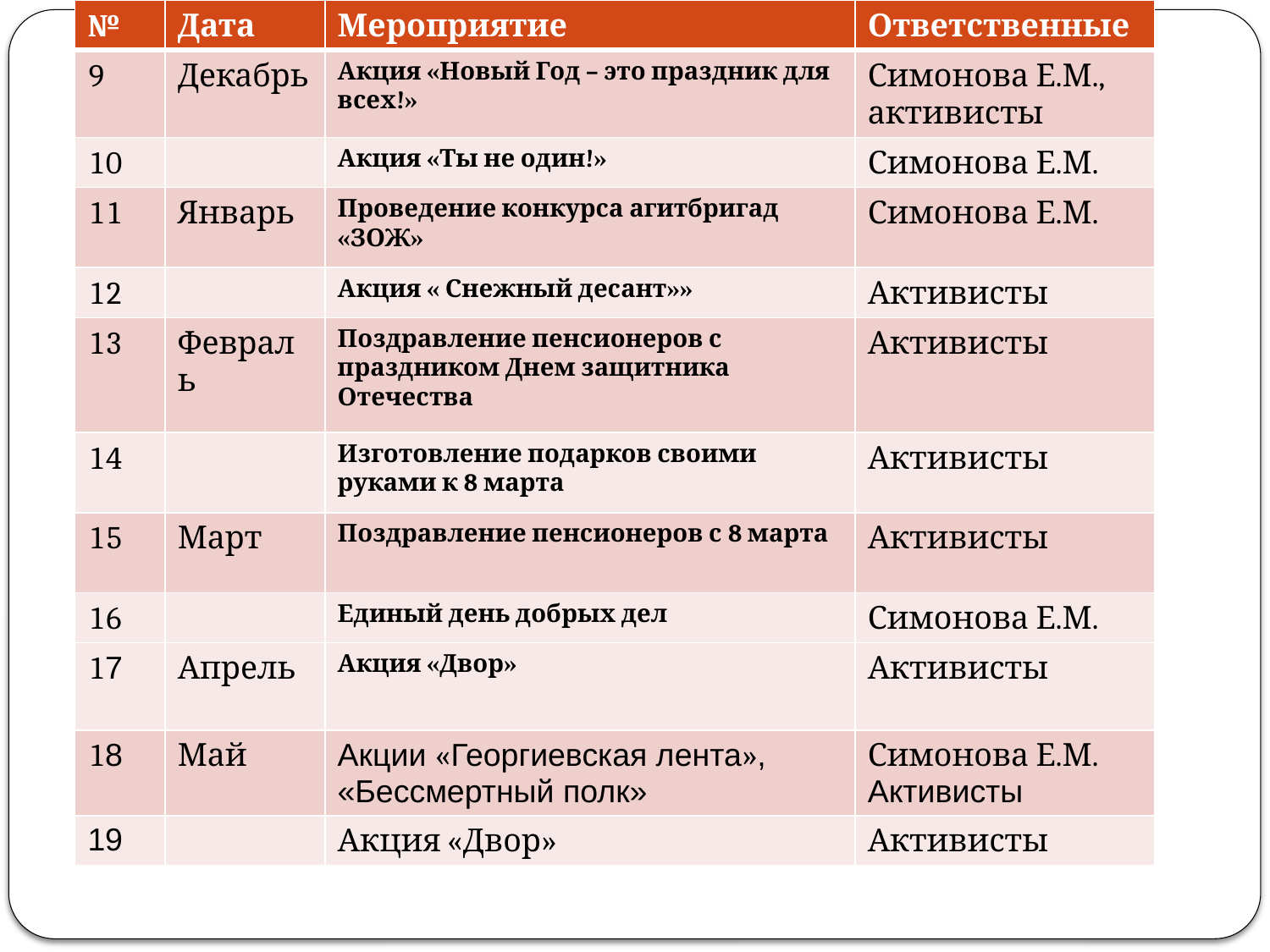

| № | Дата | Мероприятие | Ответственные |
| --- | --- | --- | --- |
| 9 | Декабрь | Акция «Новый Год – это праздник для всех!» | Симонова Е.М., активисты |
| 10 |  | Акция «Ты не один!» | Симонова Е.М. |
| 11 | Январь | Проведение конкурса агитбригад «ЗОЖ» | Симонова Е.М. |
| 12 |  | Акция « Снежный десант»» | Активисты |
| 13 | Февраль | Поздравление пенсионеров с праздником Днем защитника Отечества | Активисты |
| 14 |  | Изготовление подарков своими руками к 8 марта | Активисты |
| 15 | Март | Поздравление пенсионеров с 8 марта | Активисты |
| 16 |  | Единый день добрых дел | Симонова Е.М. |
| 17 | Апрель | Акция «Двор» | Активисты |
| 18 | Май | Акции «Георгиевская лента», «Бессмертный полк» | Симонова Е.М. Активисты |
| 19 |  | Акция «Двор» | Активисты |